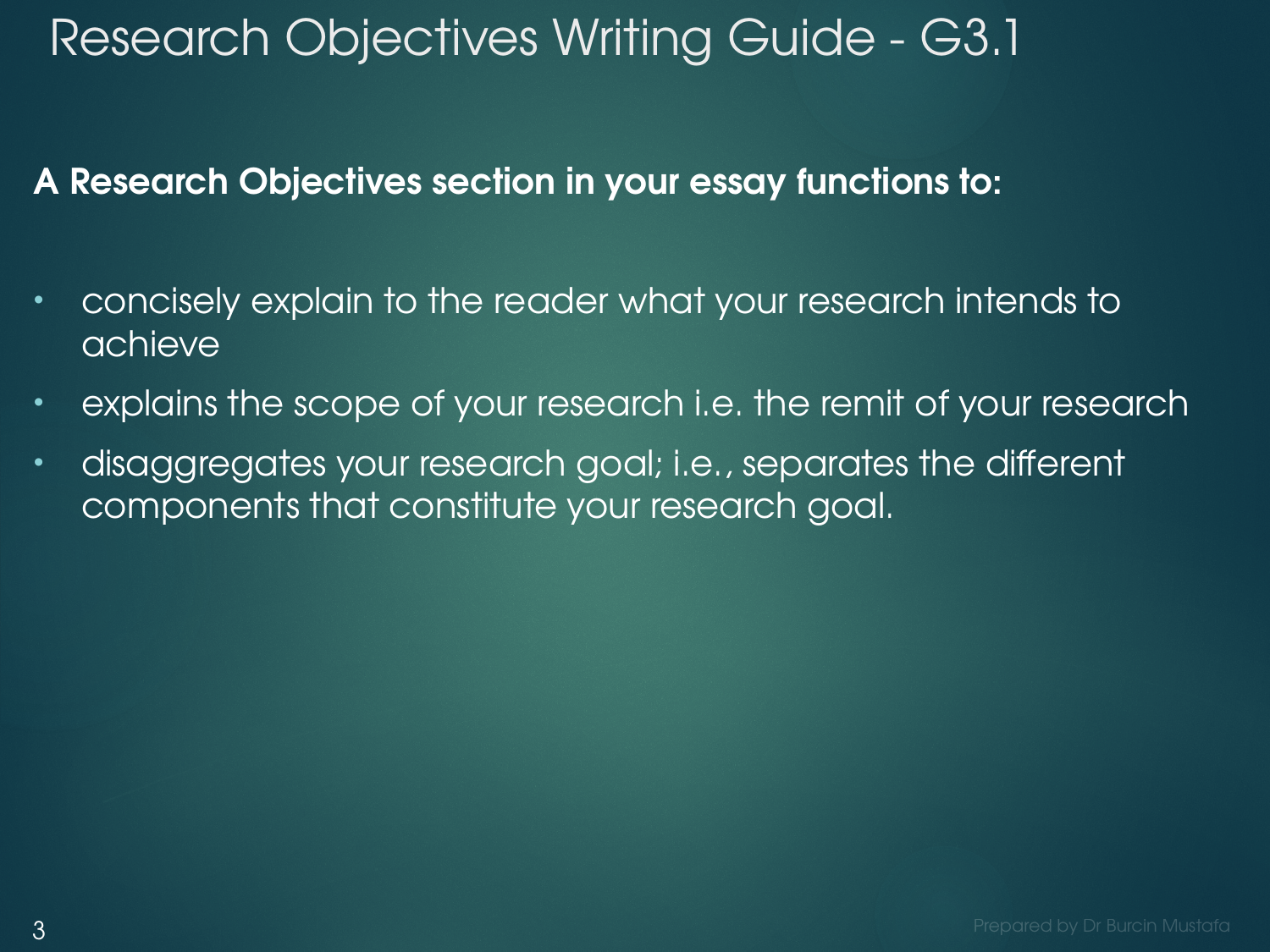

# Research Objectives Writing Guide - G3.1
A Research Objectives section in your essay functions to:

concisely explain to the reader what your research intends to achieve
explains the scope of your research i.e. the remit of your research
disaggregates your research goal; i.e., separates the different components that constitute your research goal.

3